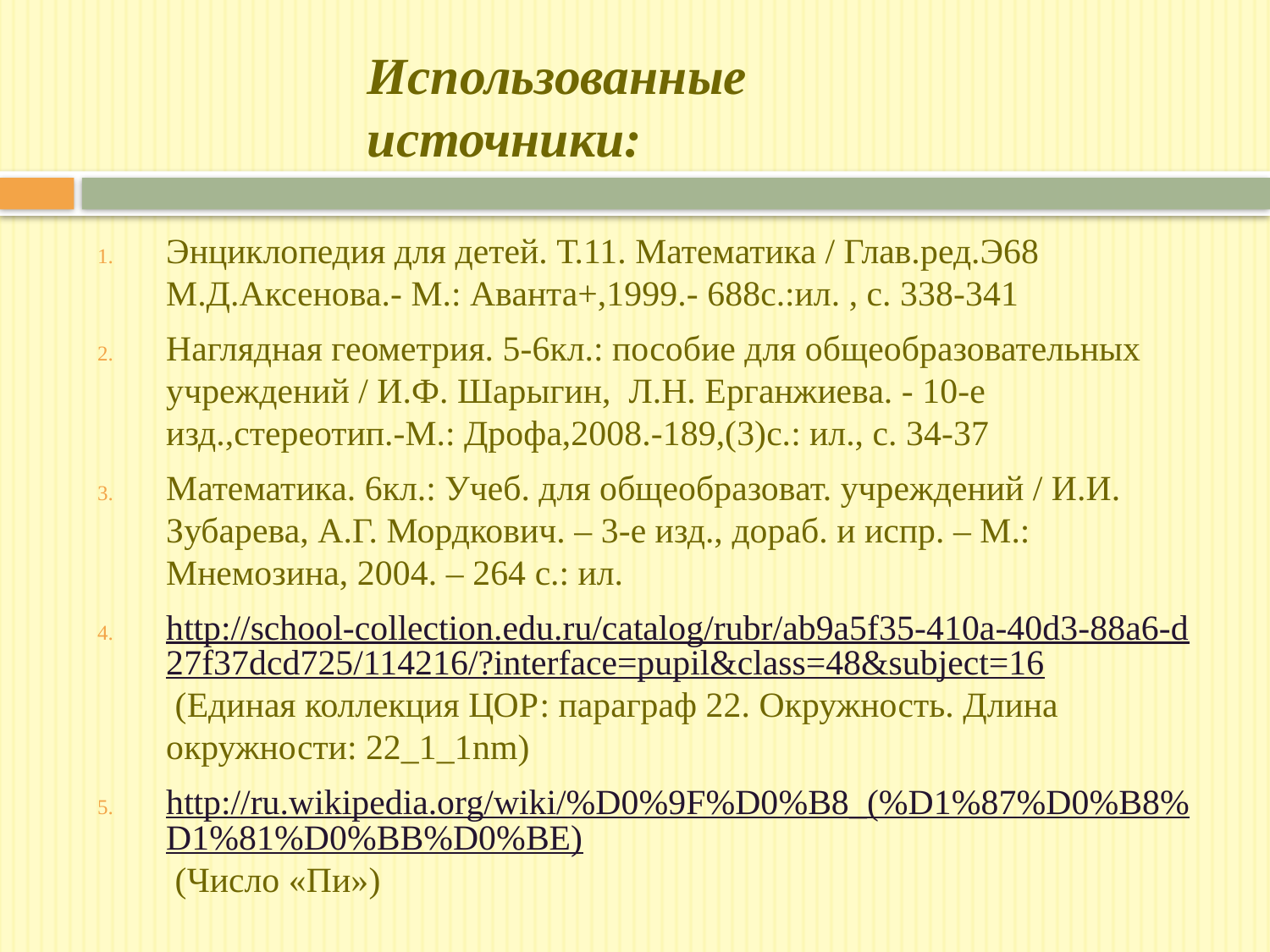

# Использованные источники:
Энциклопедия для детей. Т.11. Математика / Глав.ред.Э68 М.Д.Аксенова.- М.: Аванта+,1999.- 688с.:ил. , с. 338-341
Наглядная геометрия. 5-6кл.: пособие для общеобразовательных учреждений / И.Ф. Шарыгин,  Л.Н. Ерганжиева. - 10-е изд.,стереотип.-М.: Дрофа,2008.-189,(3)с.: ил., с. 34-37
Математика. 6кл.: Учеб. для общеобразоват. учреждений / И.И. Зубарева, А.Г. Мордкович. – 3-е изд., дораб. и испр. – М.: Мнемозина, 2004. – 264 с.: ил.
http://school-collection.edu.ru/catalog/rubr/ab9a5f35-410a-40d3-88a6-d27f37dcd725/114216/?interface=pupil&class=48&subject=16 (Единая коллекция ЦОР: параграф 22. Окружность. Длина окружности: 22_1_1nm)
http://ru.wikipedia.org/wiki/%D0%9F%D0%B8_(%D1%87%D0%B8%D1%81%D0%BB%D0%BE) (Число «Пи»)